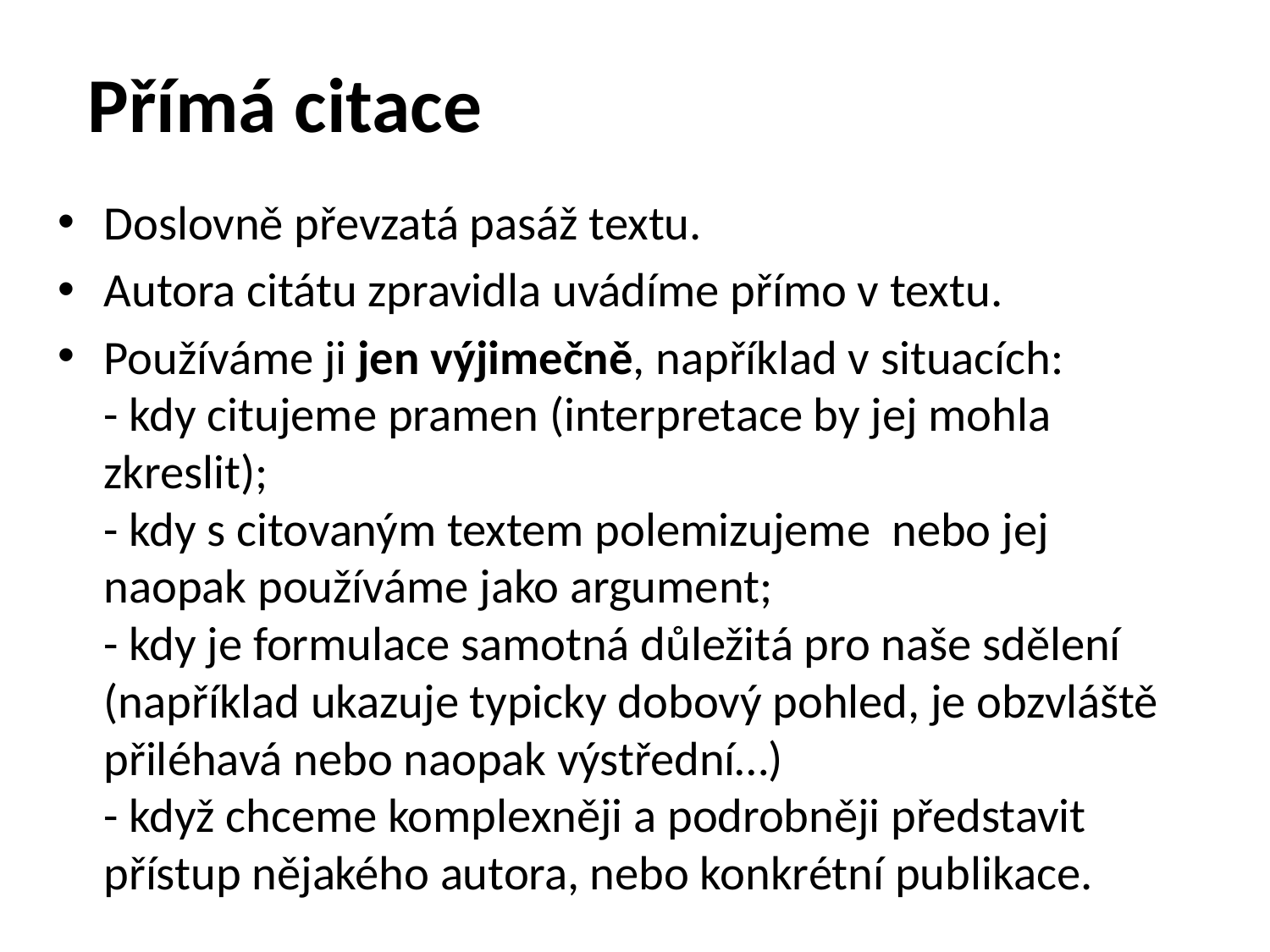

# Přímá citace
Doslovně převzatá pasáž textu.
Autora citátu zpravidla uvádíme přímo v textu.
Používáme ji jen výjimečně, například v situacích:
- kdy citujeme pramen (interpretace by jej mohla zkreslit);
- kdy s citovaným textem polemizujeme  nebo jej naopak používáme jako argument;
- kdy je formulace samotná důležitá pro naše sdělení (například ukazuje typicky dobový pohled, je obzvláště přiléhavá nebo naopak výstřední…)
- když chceme komplexněji a podrobněji představit přístup nějakého autora, nebo konkrétní publikace.